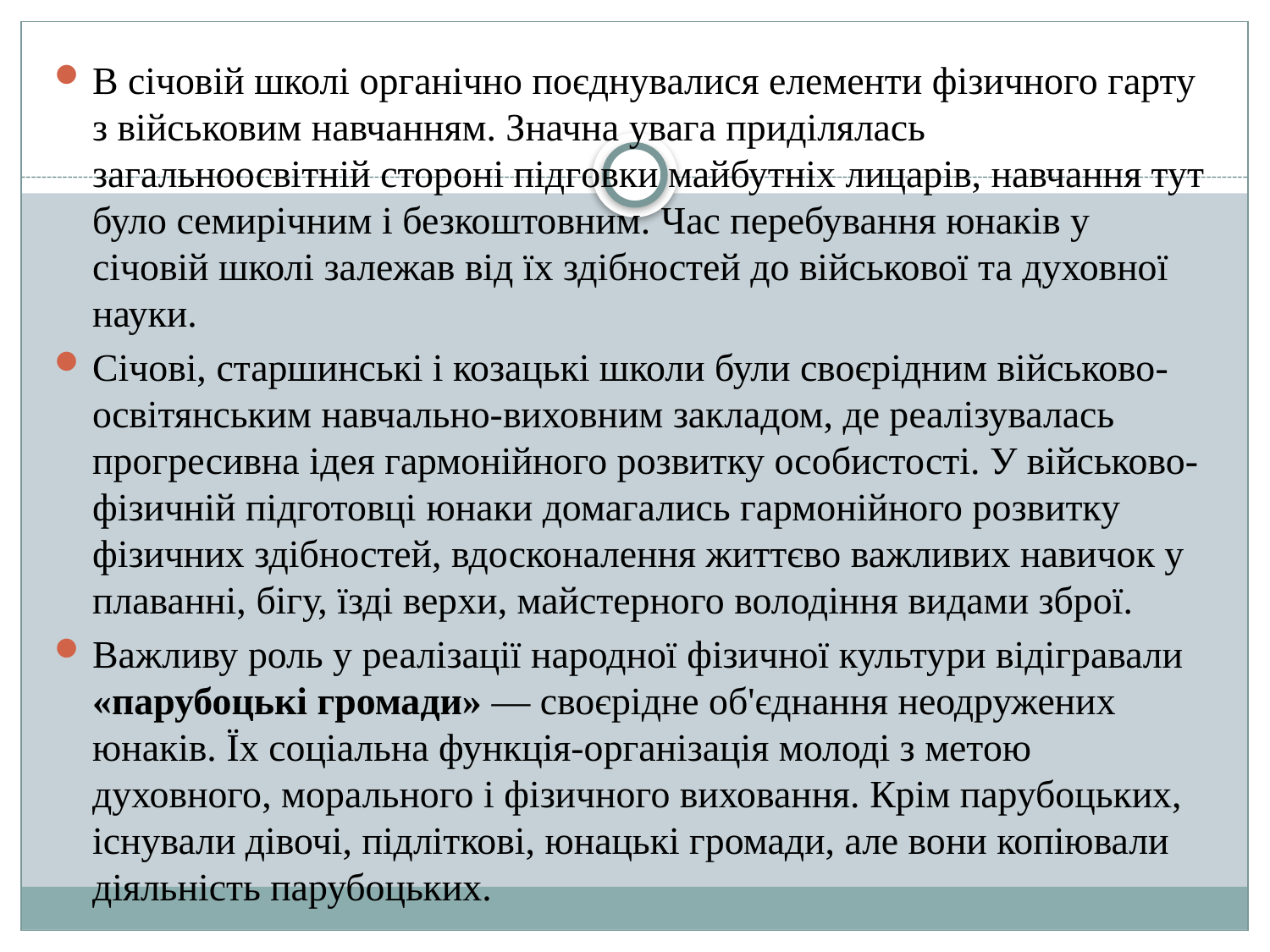

В січовій школі органічно поєднувалися елементи фізичного гарту з військовим навчанням. Значна увага приділялась загальноосвітній стороні підговки майбутніх лицарів, навчання тут було семирічним і безкоштовним. Час перебування юнаків у січовій школі залежав від їх здібностей до військової та духовної науки.
Січові, старшинські і козацькі школи були своєрідним військово- освітянським навчально-виховним закладом, де реалізувалась прогресивна ідея гармонійного розвитку особистості. У військово-фізичній підготовці юнаки домагались гармонійного розвитку фізичних здібностей, вдосконалення життєво важливих навичок у плаванні, бігу, їзді верхи, майстерного володіння видами зброї.
Важливу роль у реалізації народної фізичної культури відігравали «парубоцькі громади» — своєрідне об'єднання неодружених юнаків. Їх соціальна функція-організація молоді з метою духовного, морального і фізичного виховання. Крім парубоцьких, існували дівочі, підліткові, юнацькі громади, але вони копіювали діяльність парубоцьких.